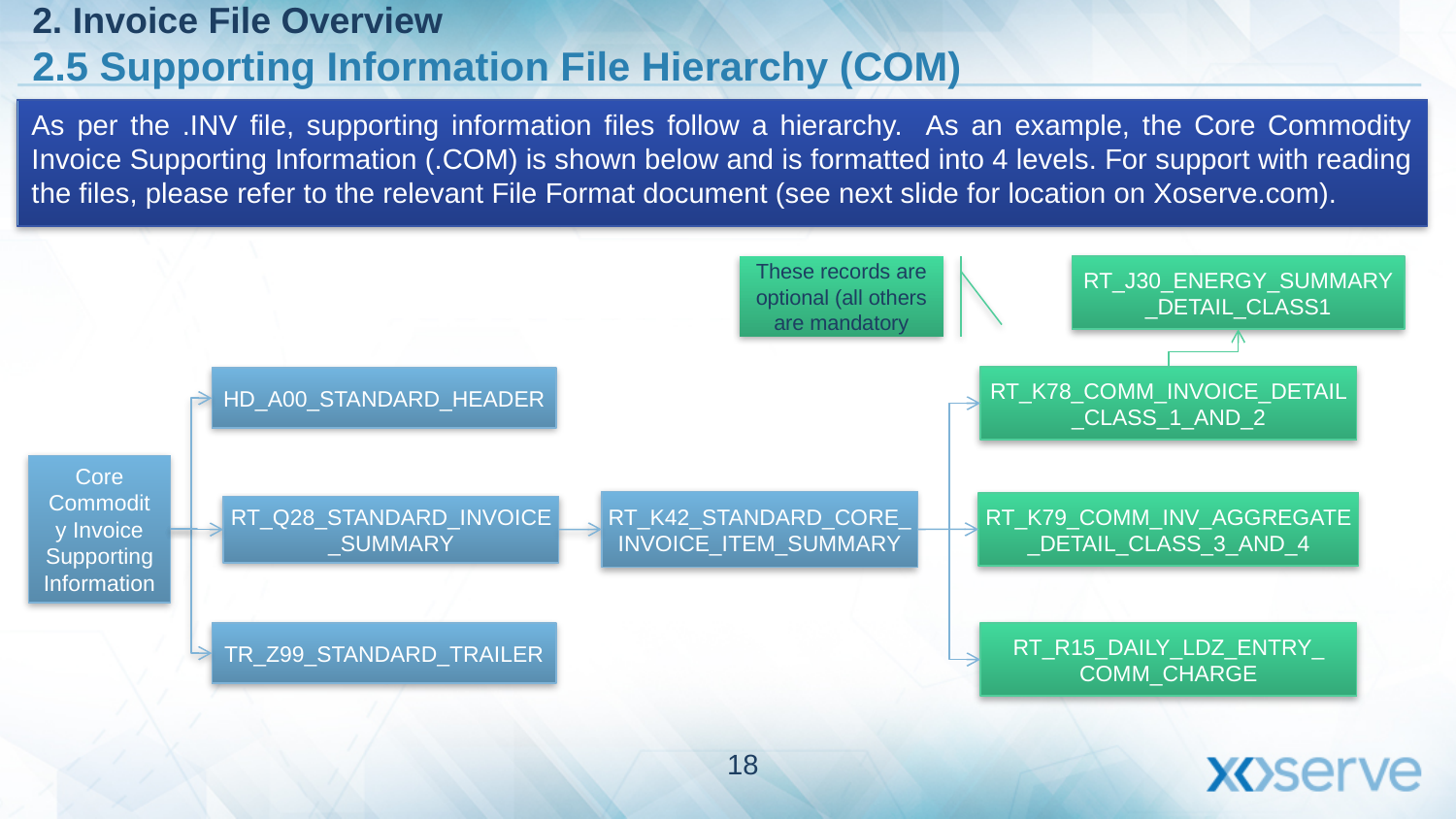

2. Invoice File Overview
2.5 Supporting Information File Hierarchy (COM)
As per the .INV file, supporting information files follow a hierarchy.  As an example, the Core Commodity Invoice Supporting Information (.COM) is shown below and is formatted into 4 levels. For support with reading the files, please refer to the relevant File Format document (see next slide for location on Xoserve.com).

These records are optional (all others are mandatory
RT_J30_ENERGY_SUMMARY_DETAIL_CLASS1
RT_K78_COMM_INVOICE_DETAIL_CLASS_1_AND_2
HD_A00_STANDARD_HEADER
Core Commodity Invoice Supporting Information
RT_K42_STANDARD_CORE_INVOICE_ITEM_SUMMARY
RT_K79_COMM_INV_AGGREGATE_DETAIL_CLASS_3_AND_4
RT_Q28_STANDARD_INVOICE_SUMMARY
TR_Z99_STANDARD_TRAILER
RT_R15_DAILY_LDZ_ENTRY_ COMM_CHARGE
18